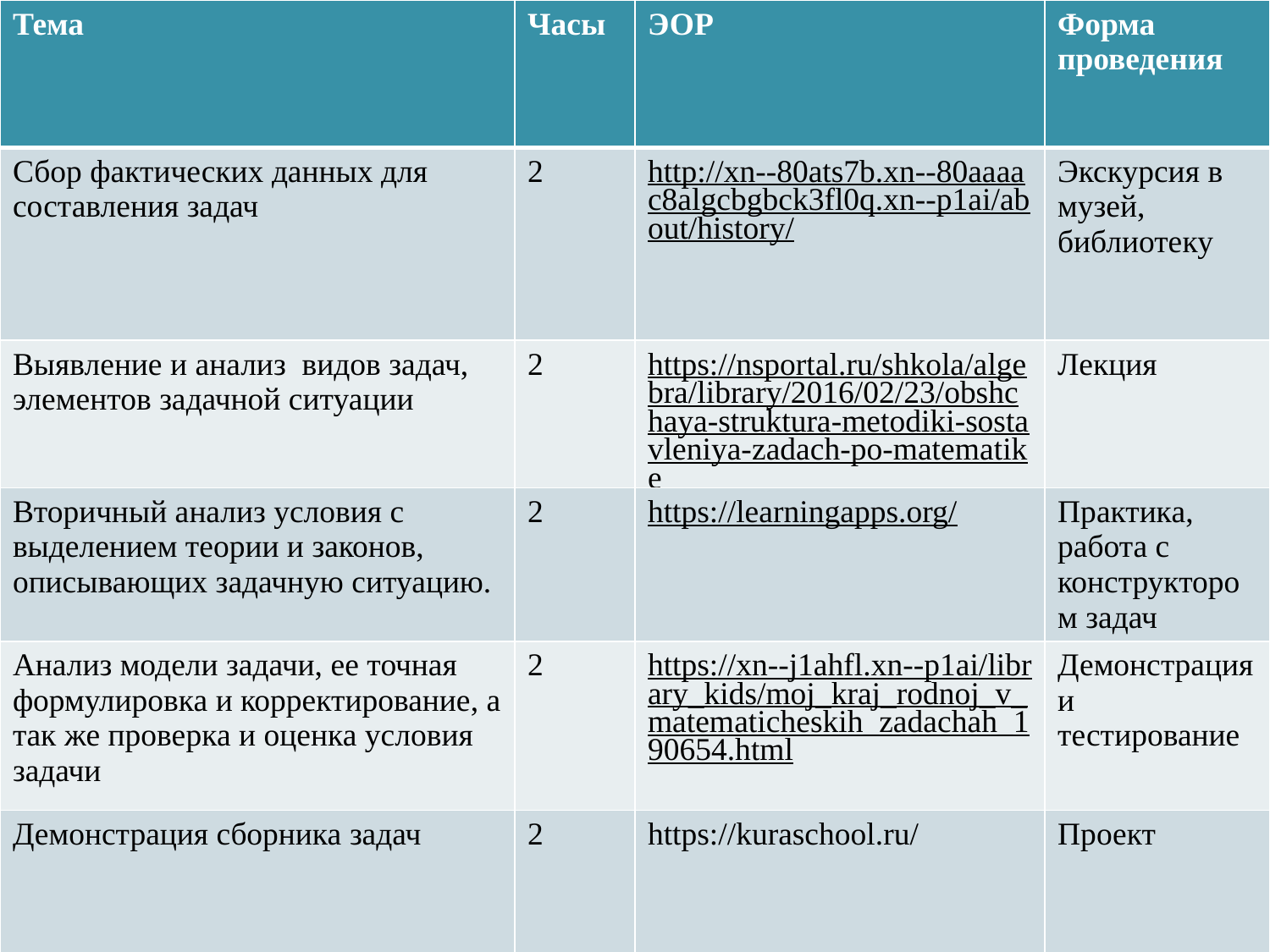

| Тема | Часы | ЭОР | Форма проведения |
| --- | --- | --- | --- |
| Сбор фактических данных для составления задач | 2 | http://xn--80ats7b.xn--80aaaac8algcbgbck3fl0q.xn--p1ai/about/history/ | Экскурсия в музей, библиотеку |
| Выявление и анализ видов задач, элементов задачной ситуации | 2 | https://nsportal.ru/shkola/algebra/library/2016/02/23/obshchaya-struktura-metodiki-sostavleniya-zadach-po-matematike | Лекция |
| Вторичный анализ условия с выделением теории и законов, описывающих задачную ситуацию. | 2 | https://learningapps.org/ | Практика, работа с конструктором задач |
| Анализ модели задачи, ее точная формулировка и корректирование, а так же проверка и оценка условия задачи | 2 | https://xn--j1ahfl.xn--p1ai/library\_kids/moj\_kraj\_rodnoj\_v\_matematicheskih\_zadachah\_190654.html | Демонстрация и тестирование |
| Демонстрация сборника задач | 2 | https://kuraschool.ru/ | Проект |
#